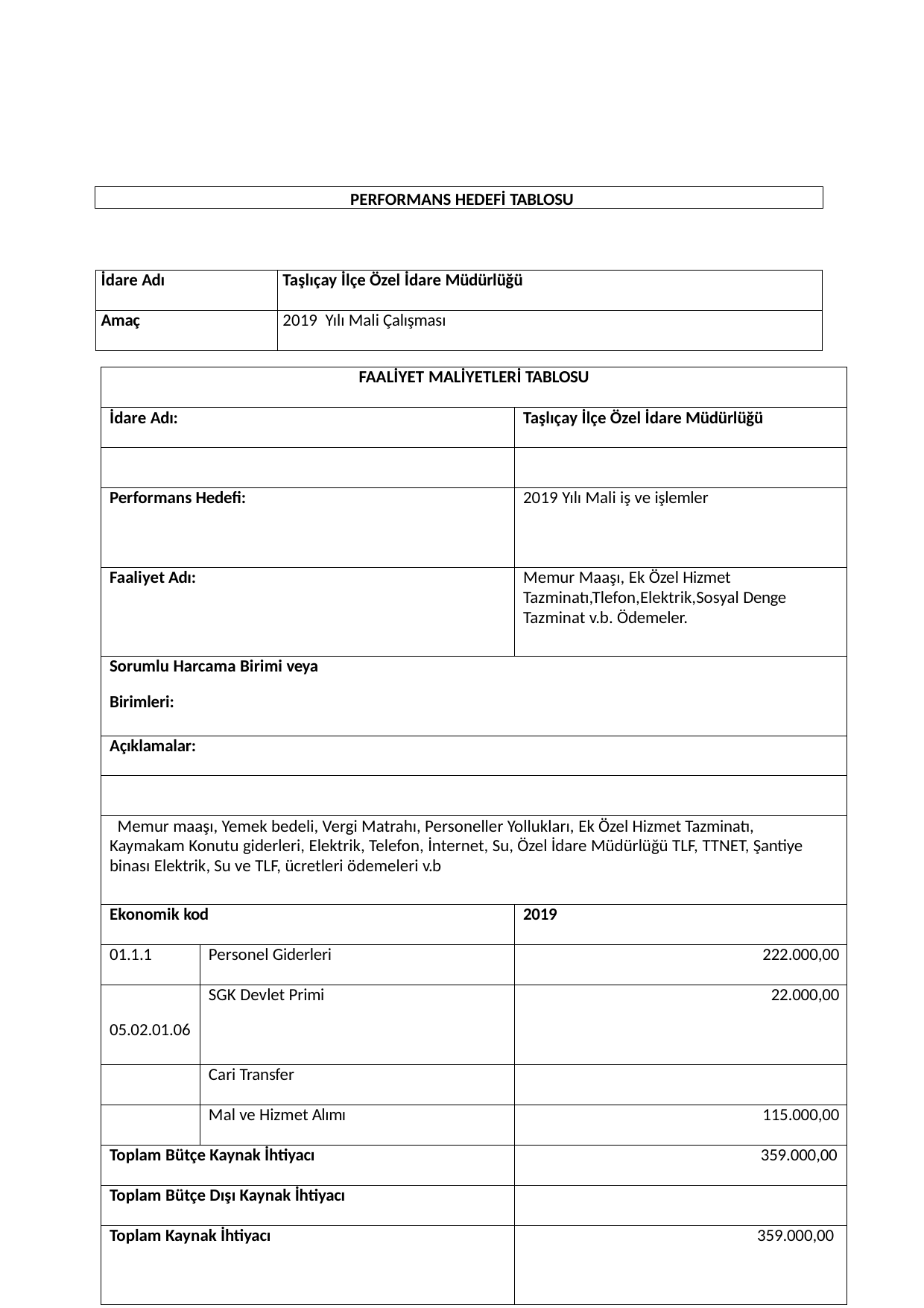

PERFORMANS HEDEFİ TABLOSU
| İdare Adı | Taşlıçay İlçe Özel İdare Müdürlüğü |
| --- | --- |
| Amaç | 2019 Yılı Mali Çalışması |
| FAALİYET MALİYETLERİ TABLOSU |  |  |
| --- | --- | --- |
| İdare Adı: |  | Taşlıçay İlçe Özel İdare Müdürlüğü |
|  |  |  |
| Performans Hedefi: |  | 2019 Yılı Mali iş ve işlemler |
| Faaliyet Adı: |  | Memur Maaşı, Ek Özel Hizmet Tazminatı,Tlefon,Elektrik,Sosyal Denge Tazminat v.b. Ödemeler. |
| Sorumlu Harcama Birimi veya Birimleri: |  |  |
| Açıklamalar: |  |  |
|  |  |  |
| Memur maaşı, Yemek bedeli, Vergi Matrahı, Personeller Yollukları, Ek Özel Hizmet Tazminatı, Kaymakam Konutu giderleri, Elektrik, Telefon, İnternet, Su, Özel İdare Müdürlüğü TLF, TTNET, Şantiye binası Elektrik, Su ve TLF, ücretleri ödemeleri v.b |  |  |
| Ekonomik kod |  | 2019 |
| 01.1.1 | Personel Giderleri | 222.000,00 |
| 05.02.01.06 | SGK Devlet Primi | 22.000,00 |
|  | Cari Transfer |  |
|  | Mal ve Hizmet Alımı | 115.000,00 |
| Toplam Bütçe Kaynak İhtiyacı |  | 359.000,00 |
| Toplam Bütçe Dışı Kaynak İhtiyacı |  |  |
| Toplam Kaynak İhtiyacı |  | 359.000,00 |